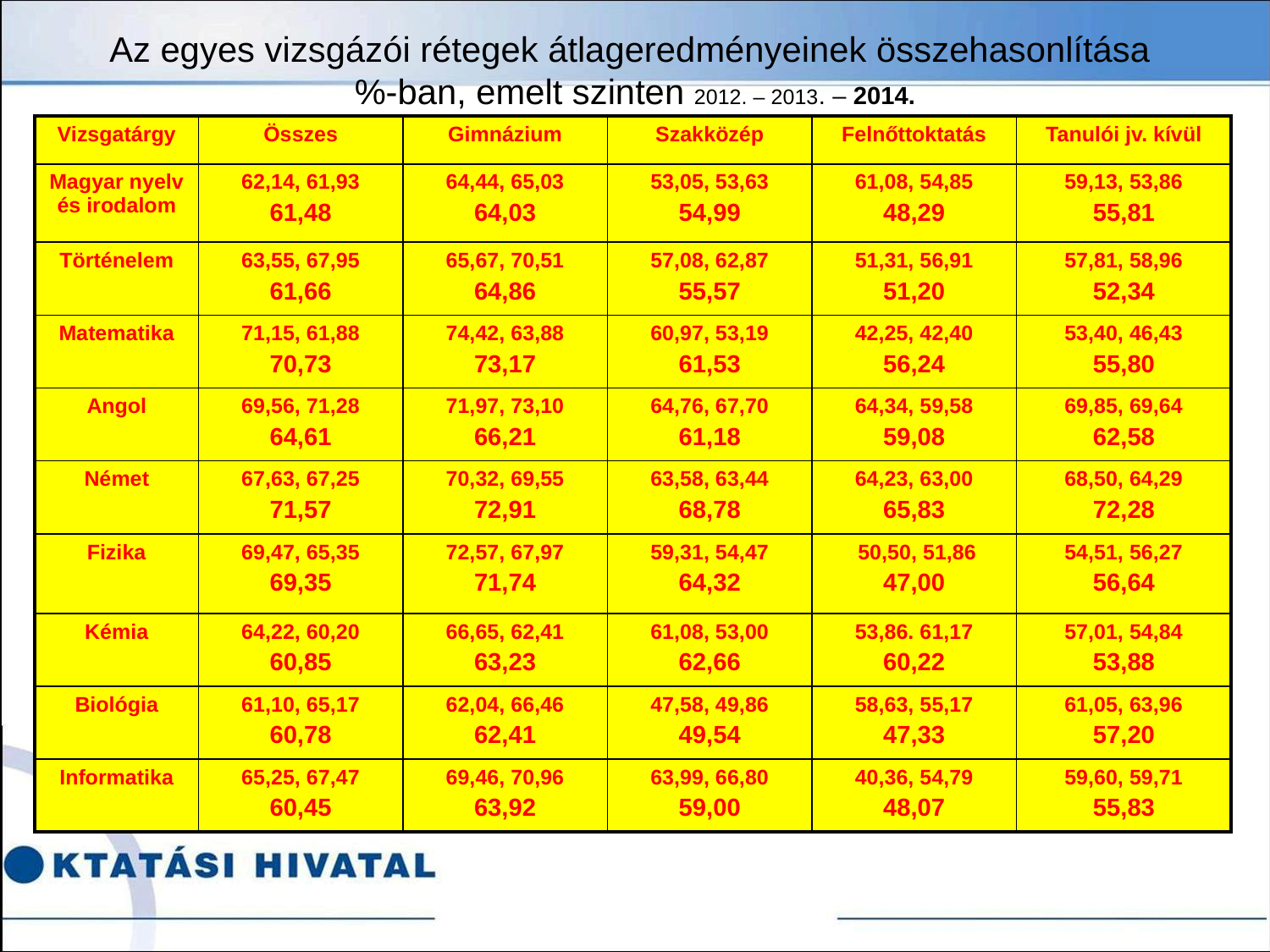

# Az egyes vizsgázói rétegek átlageredményeinek összehasonlítása %-ban, emelt szinten 2012. – 2013. – 2014.
| Vizsgatárgy | Összes | Gimnázium | Szakközép | Felnőttoktatás | Tanulói jv. kívül |
| --- | --- | --- | --- | --- | --- |
| Magyar nyelv és irodalom | 62,14, 61,93 61,48 | 64,44, 65,03 64,03 | 53,05, 53,63 54,99 | 61,08, 54,85 48,29 | 59,13, 53,86 55,81 |
| Történelem | 63,55, 67,95 61,66 | 65,67, 70,51 64,86 | 57,08, 62,87 55,57 | 51,31, 56,91 51,20 | 57,81, 58,96 52,34 |
| Matematika | 71,15, 61,88 70,73 | 74,42, 63,88 73,17 | 60,97, 53,19 61,53 | 42,25, 42,40 56,24 | 53,40, 46,43 55,80 |
| Angol | 69,56, 71,28 64,61 | 71,97, 73,10 66,21 | 64,76, 67,70 61,18 | 64,34, 59,58 59,08 | 69,85, 69,64 62,58 |
| Német | 67,63, 67,25 71,57 | 70,32, 69,55 72,91 | 63,58, 63,44 68,78 | 64,23, 63,00 65,83 | 68,50, 64,29 72,28 |
| Fizika | 69,47, 65,35 69,35 | 72,57, 67,97 71,74 | 59,31, 54,47 64,32 | 50,50, 51,86 47,00 | 54,51, 56,27 56,64 |
| Kémia | 64,22, 60,20 60,85 | 66,65, 62,41 63,23 | 61,08, 53,00 62,66 | 53,86. 61,17 60,22 | 57,01, 54,84 53,88 |
| Biológia | 61,10, 65,17 60,78 | 62,04, 66,46 62,41 | 47,58, 49,86 49,54 | 58,63, 55,17 47,33 | 61,05, 63,96 57,20 |
| Informatika | 65,25, 67,47 60,45 | 69,46, 70,96 63,92 | 63,99, 66,80 59,00 | 40,36, 54,79 48,07 | 59,60, 59,71 55,83 |